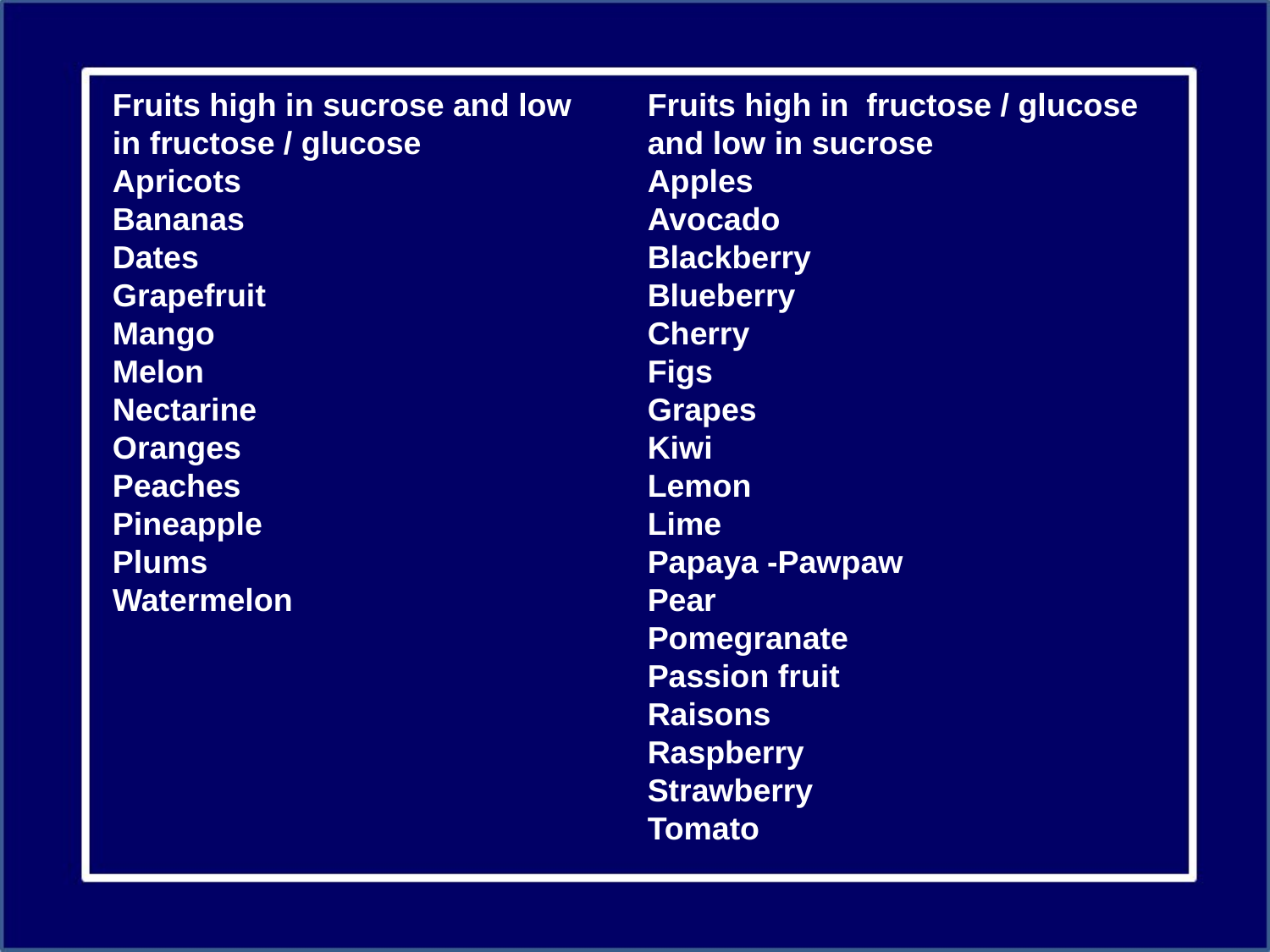

Fruits high in sucrose and low in fructose / glucose
Apricots
Bananas
Dates
Grapefruit
Mango
Melon
Nectarine
Oranges
Peaches
Pineapple
Plums
Watermelon

Fruits high in  fructose / glucose and low in sucrose
Apples
Avocado
Blackberry
Blueberry
Cherry
Figs
Grapes
Kiwi
Lemon
Lime
Papaya -Pawpaw
Pear
Pomegranate
Passion fruit
Raisons
Raspberry
Strawberry
Tomato